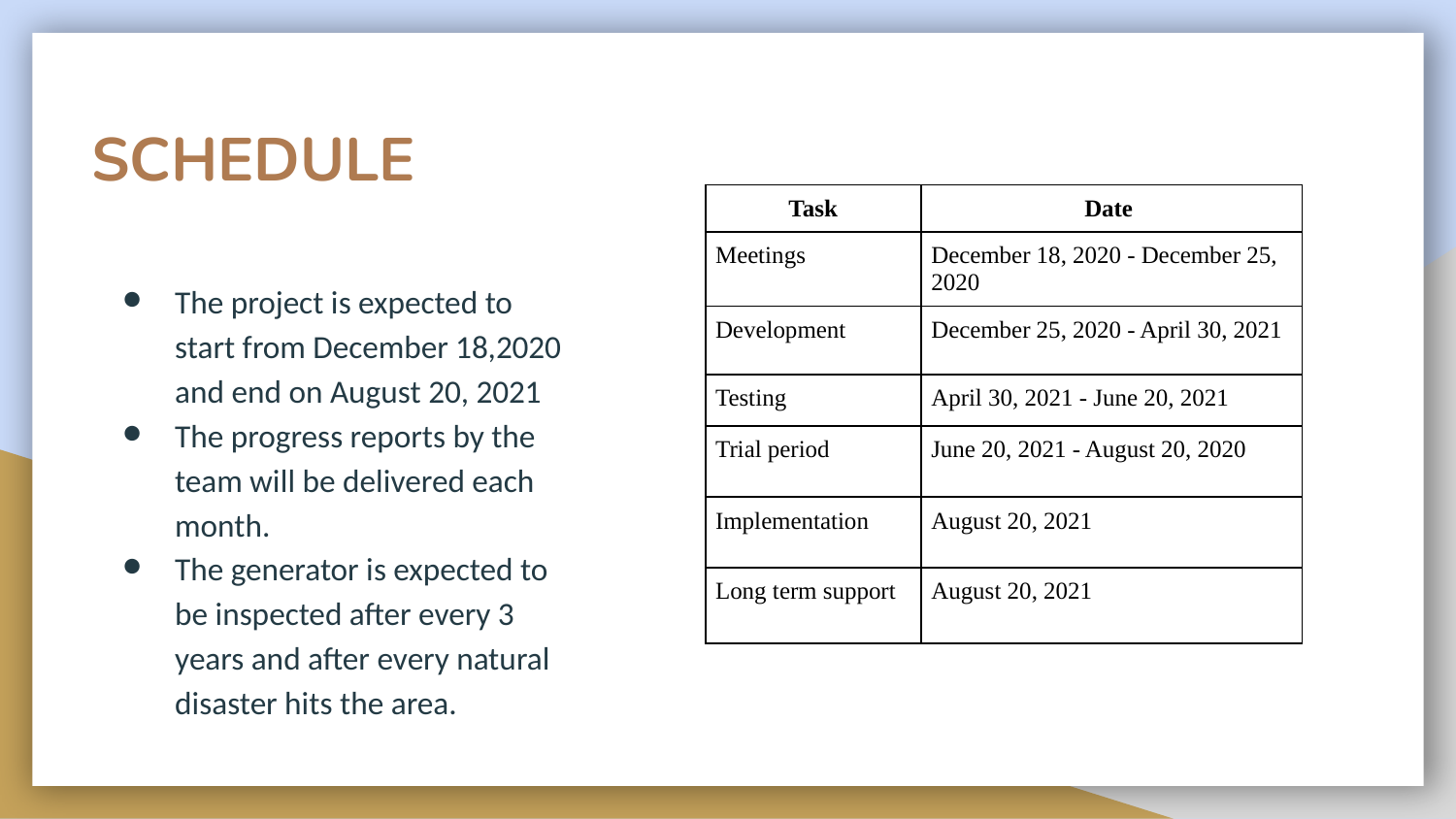

# SCHEDULE
| Task | Date |
| --- | --- |
| Meetings | December 18, 2020 - December 25, 2020 |
| Development | December 25, 2020 - April 30, 2021 |
| Testing | April 30, 2021 - June 20, 2021 |
| Trial period | June 20, 2021 - August 20, 2020 |
| Implementation | August 20, 2021 |
| Long term support | August 20, 2021 |
The project is expected to start from December 18,2020 and end on August 20, 2021
The progress reports by the team will be delivered each month.
The generator is expected to be inspected after every 3 years and after every natural disaster hits the area.